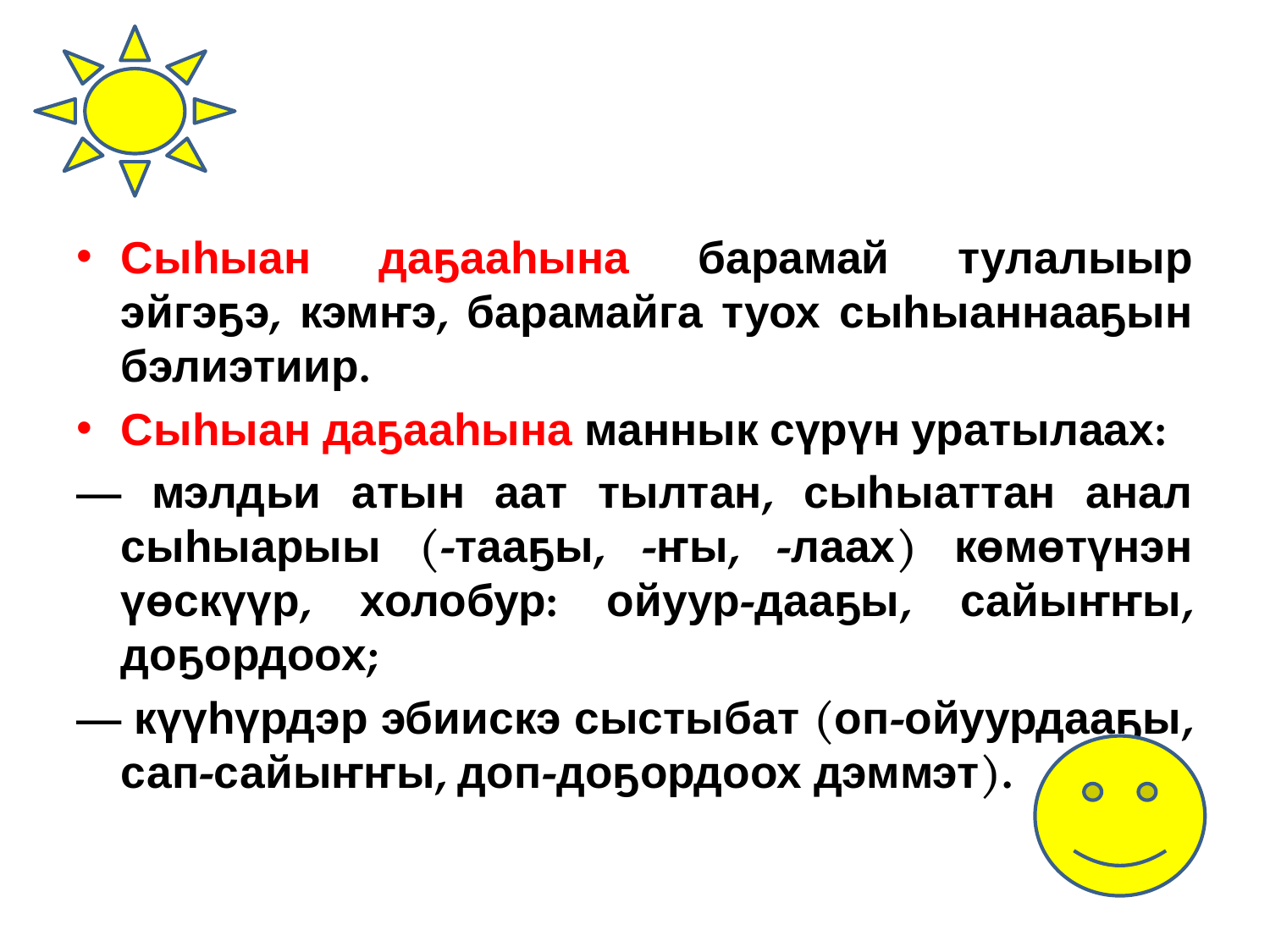

#
Сыһыан даҕааһына барамай тулалыыр эйгэҕэ, кэмҥэ, барамайга туох сыһыаннааҕын бэлиэтиир.
Сыһыан даҕааһына маннык сүрүн уратылаах:
— мэлдьи атын аат тылтан, сыһыаттан анал сыһыарыы (-тааҕы, -ҥы, -лаах) көмөтүнэн үөскүүр, холобур: ойуур-дааҕы, сайыҥҥы, доҕордоох;
— күүһүрдэр эбиискэ сыстыбат (оп-ойуурдааҕы, сап-сайыҥҥы, доп-доҕордоох дэммэт).